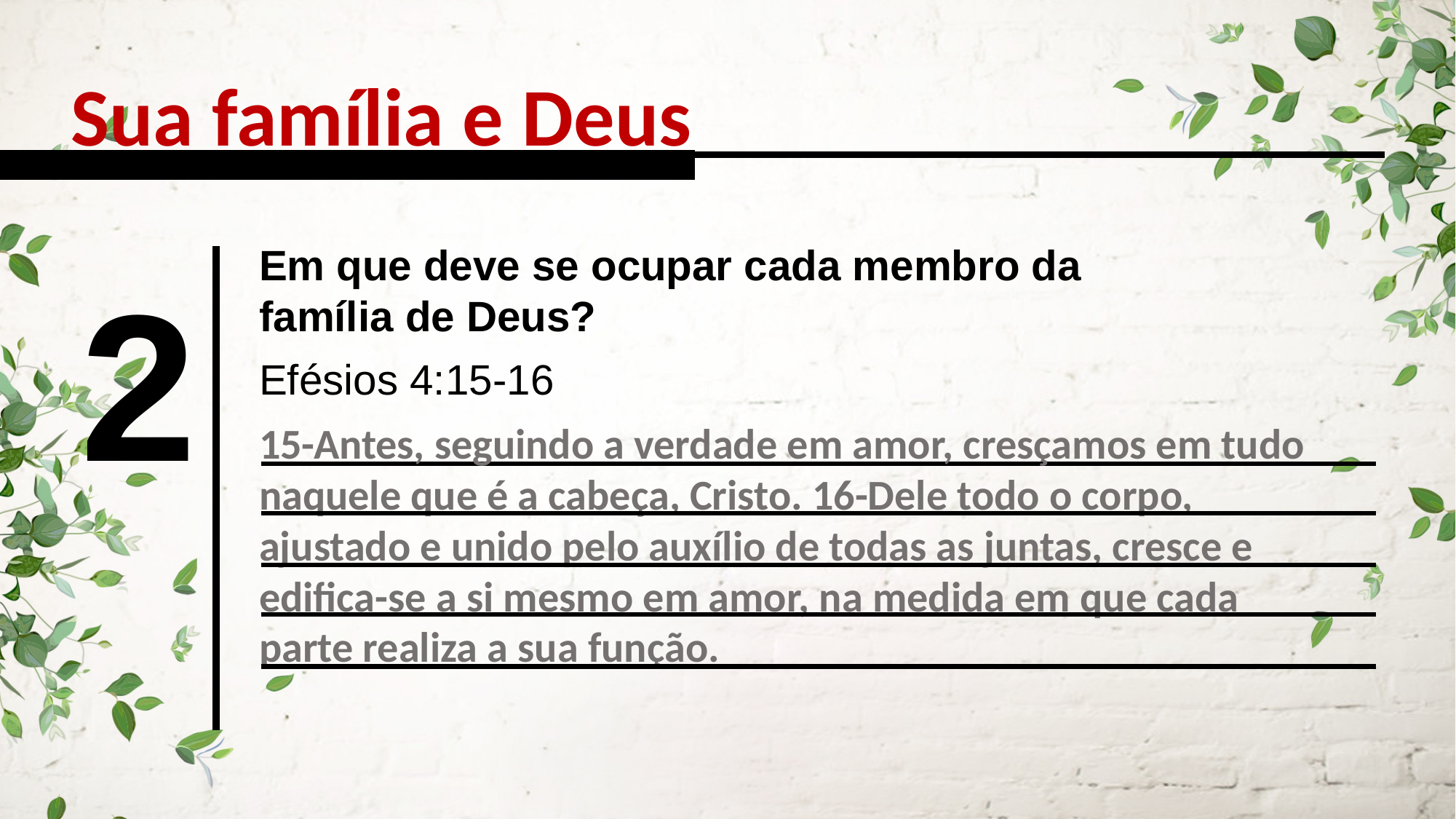

Sua família e Deus

Em que deve se ocupar cada membro da
família de Deus?
2
Efésios 4:15-16
15-Antes, seguindo a verdade em amor, cresçamos em tudo naquele que é a cabeça, Cristo. 16-Dele todo o corpo, ajustado e unido pelo auxílio de todas as juntas, cresce e edifica-se a si mesmo em amor, na medida em que cada parte realiza a sua função.